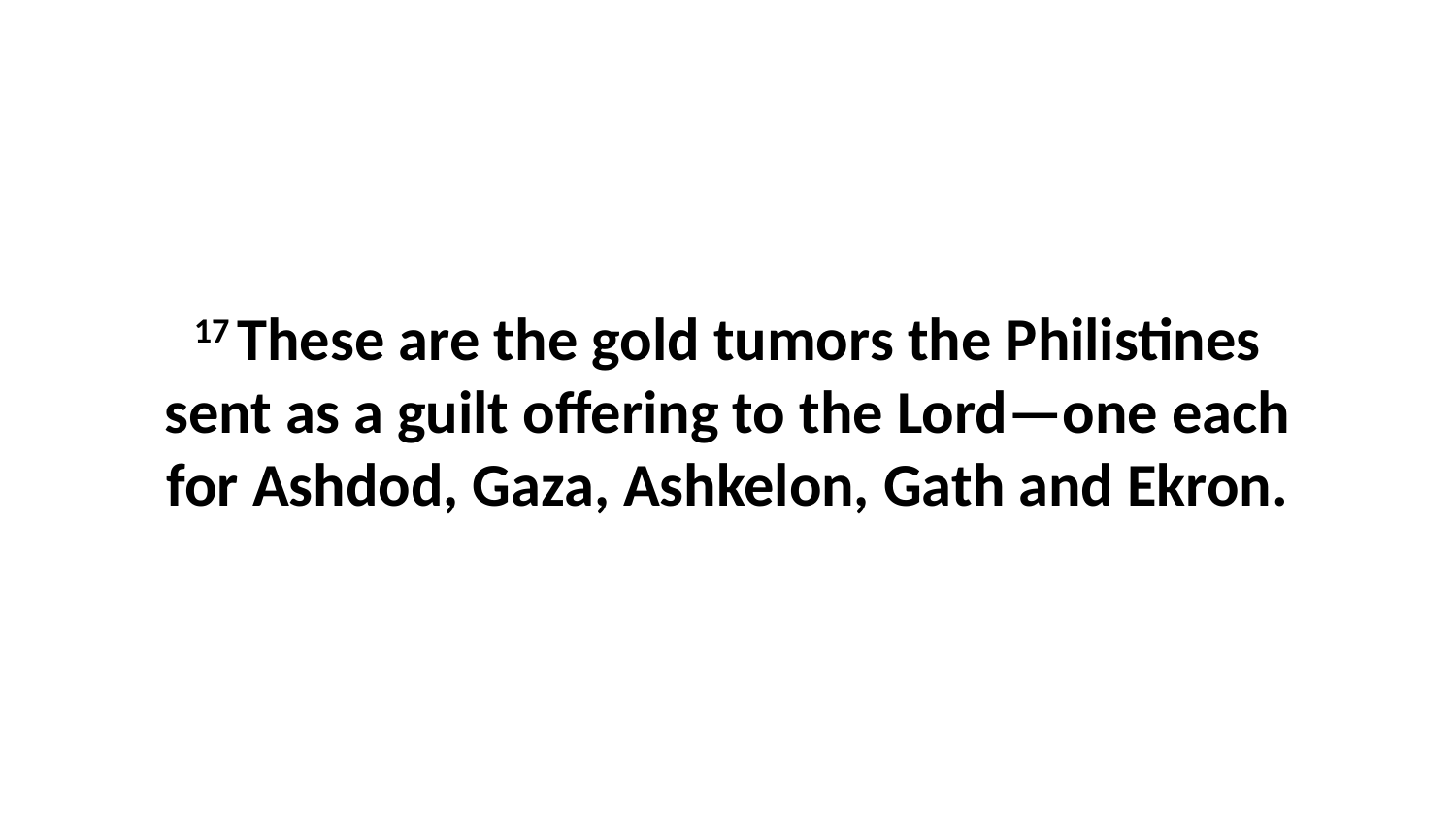

17 These are the gold tumors the Philistines sent as a guilt offering to the Lord—one each for Ashdod, Gaza, Ashkelon, Gath and Ekron.